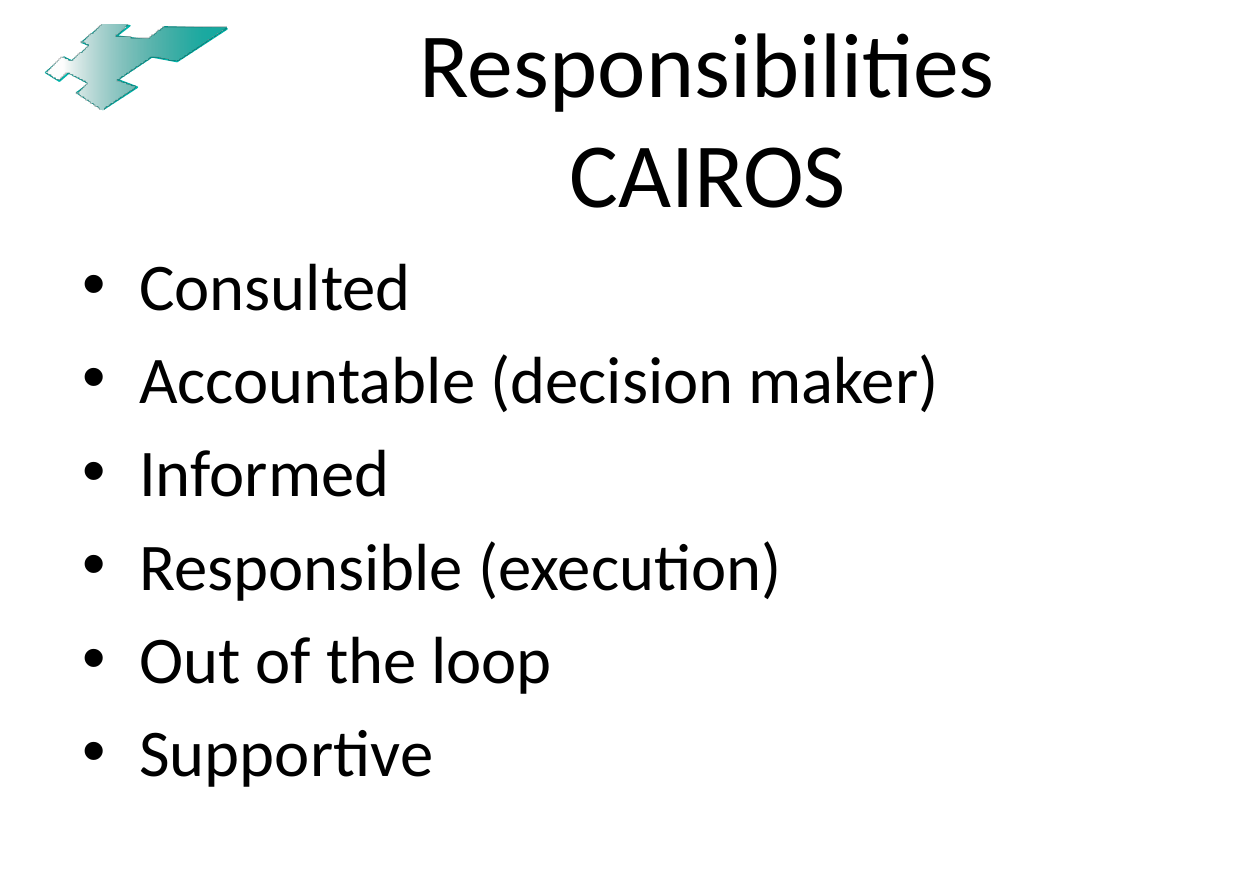

# Responsibilities CAIROS
Consulted
Accountable (decision maker)
Informed
Responsible (execution)
Out of the loop
Supportive